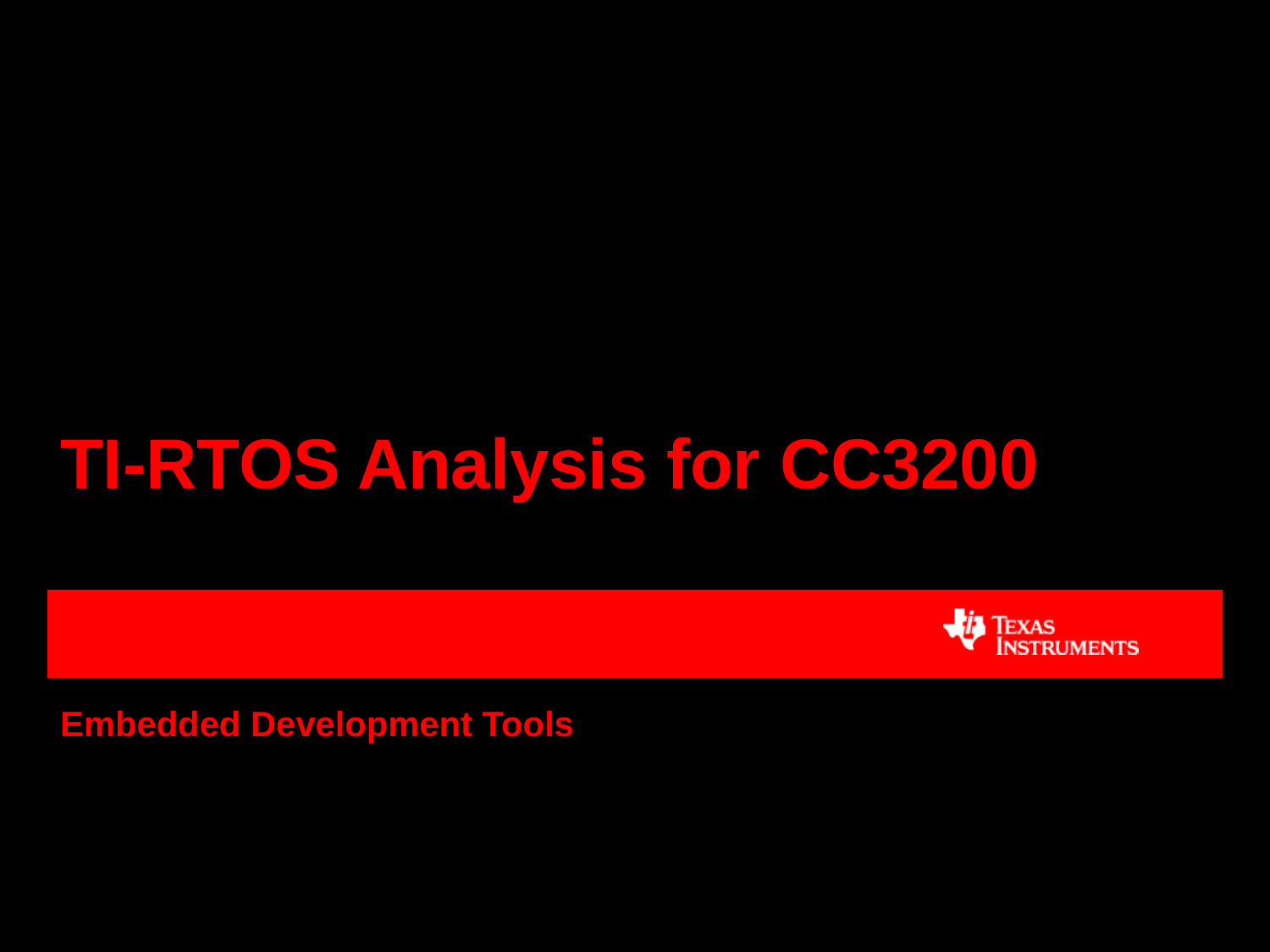

# TI-RTOS Analysis for CC3200
Embedded Development Tools
1